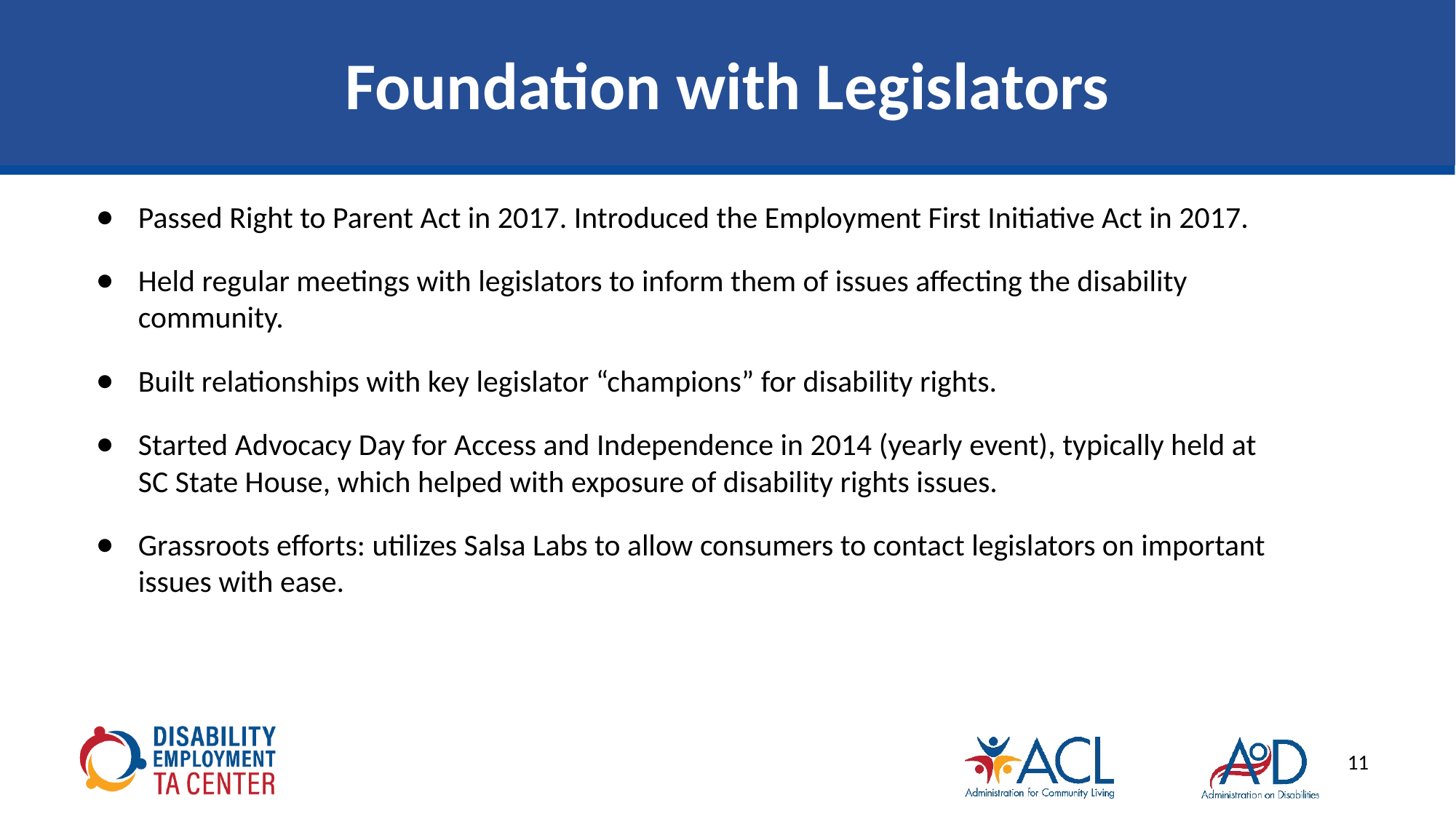

# Foundation with Legislators
Passed Right to Parent Act in 2017. Introduced the Employment First Initiative Act in 2017.
Held regular meetings with legislators to inform them of issues affecting the disability community.
Built relationships with key legislator “champions” for disability rights.
Started Advocacy Day for Access and Independence in 2014 (yearly event), typically held at SC State House, which helped with exposure of disability rights issues.
Grassroots efforts: utilizes Salsa Labs to allow consumers to contact legislators on important issues with ease.